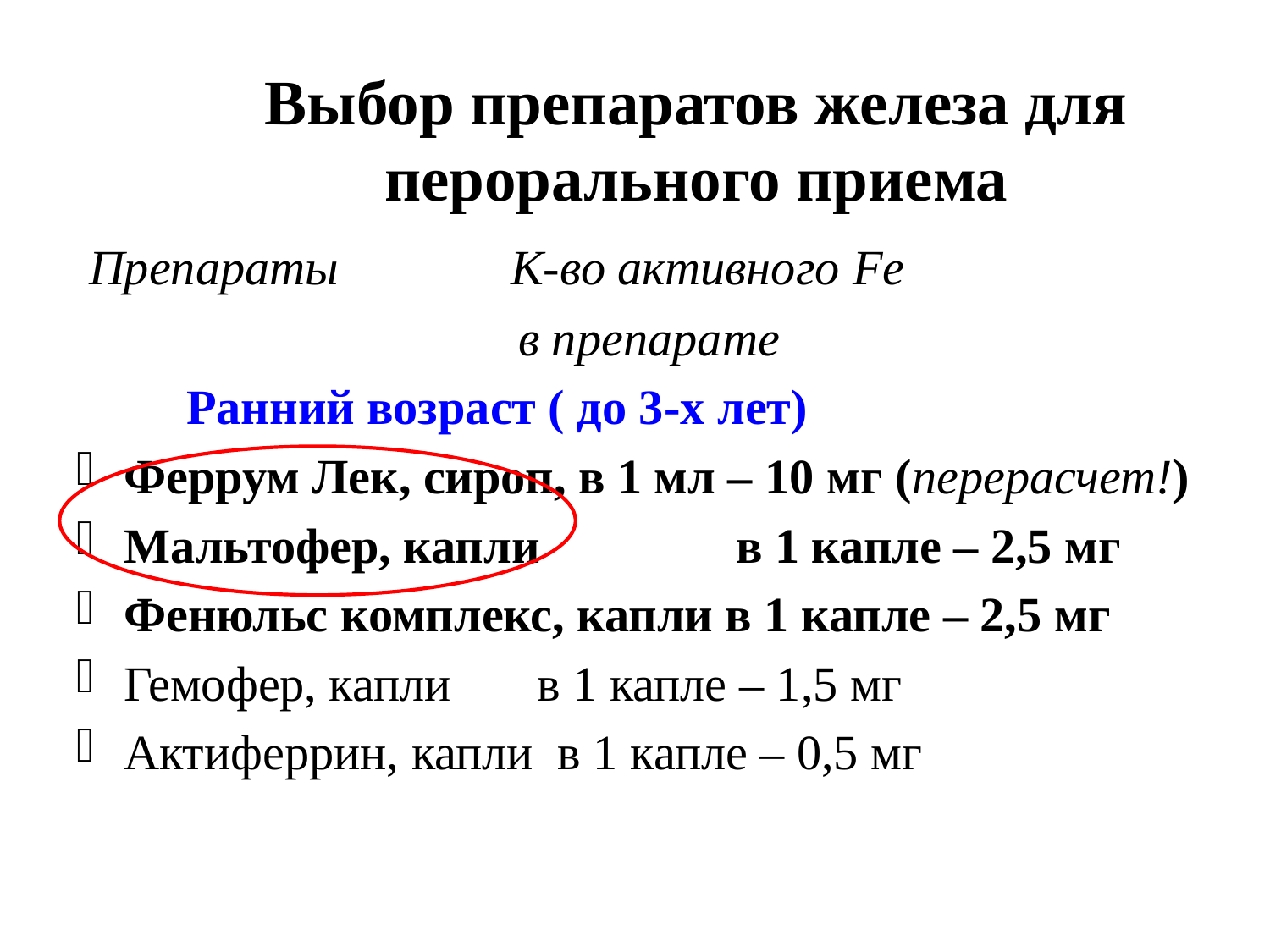

# Выбор препаратов железа для перорального приема
 Препараты              К-во активного Fe
                                    в препарате
         Ранний возраст ( до 3-х лет)
Феррум Лек, сироп, в 1 мл – 10 мг (перерасчет!)
Мальтофер, капли                в 1 капле – 2,5 мг
Фенюльс комплекс, капли в 1 капле – 2,5 мг
Гемофер, капли       в 1 капле – 1,5 мг
Актиферрин, капли  в 1 капле – 0,5 мг